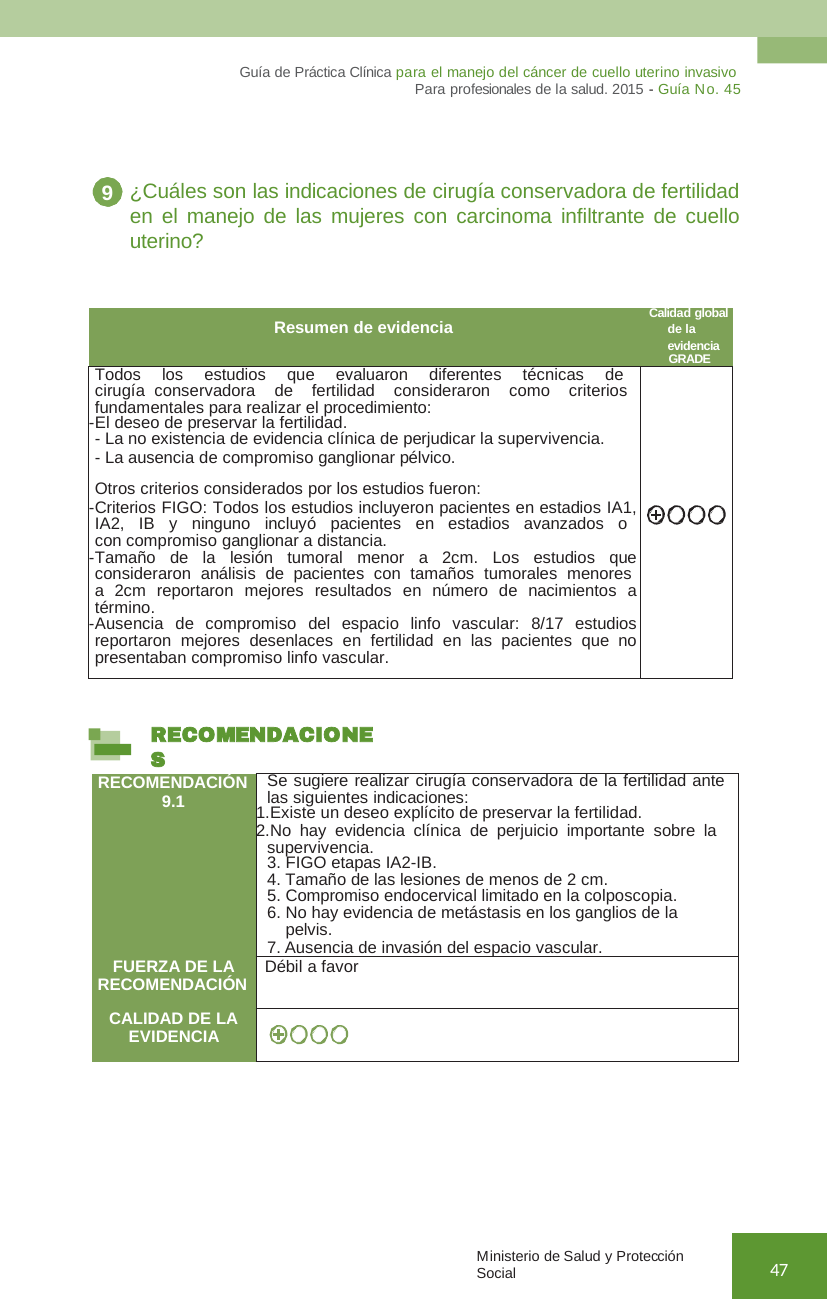

Guía de Práctica Clínica para el manejo del cáncer de cuello uterino invasivo
Para profesionales de la salud. 2015 - Guía No. 45

¿Cuáles son las indicaciones de cirugía conservadora de fertilidad en el manejo de las mujeres con carcinoma infiltrante de cuello uterino?
93
| Calidad global Resumen de evidencia de la evidencia GRADE |  |
| --- | --- |
| Todos los estudios que evaluaron diferentes técnicas de cirugía conservadora de fertilidad consideraron como criterios fundamentales para realizar el procedimiento: El deseo de preservar la fertilidad. La no existencia de evidencia clínica de perjudicar la supervivencia. La ausencia de compromiso ganglionar pélvico. Otros criterios considerados por los estudios fueron: Criterios FIGO: Todos los estudios incluyeron pacientes en estadios IA1, IA2, IB y ninguno incluyó pacientes en estadios avanzados o con compromiso ganglionar a distancia. Tamaño de la lesión tumoral menor a 2cm. Los estudios que consideraron análisis de pacientes con tamaños tumorales menores a 2cm reportaron mejores resultados en número de nacimientos a término. Ausencia de compromiso del espacio linfo vascular: 8/17 estudios reportaron mejores desenlaces en fertilidad en las pacientes que no presentaban compromiso linfo vascular. |  |

RECOMENDACIONES

| RECOMENDACIÓN 9.1 | Se sugiere realizar cirugía conservadora de la fertilidad ante las siguientes indicaciones: Existe un deseo explícito de preservar la fertilidad. No hay evidencia clínica de perjuicio importante sobre la supervivencia. FIGO etapas IA2-IB. Tamaño de las lesiones de menos de 2 cm. Compromiso endocervical limitado en la colposcopia. No hay evidencia de metástasis en los ganglios de la pelvis. Ausencia de invasión del espacio vascular. |
| --- | --- |
| FUERZA DE LA RECOMENDACIÓN | Débil a favor |
| CALIDAD DE LA EVIDENCIA |  |

Ministerio de Salud y Protección Social
47